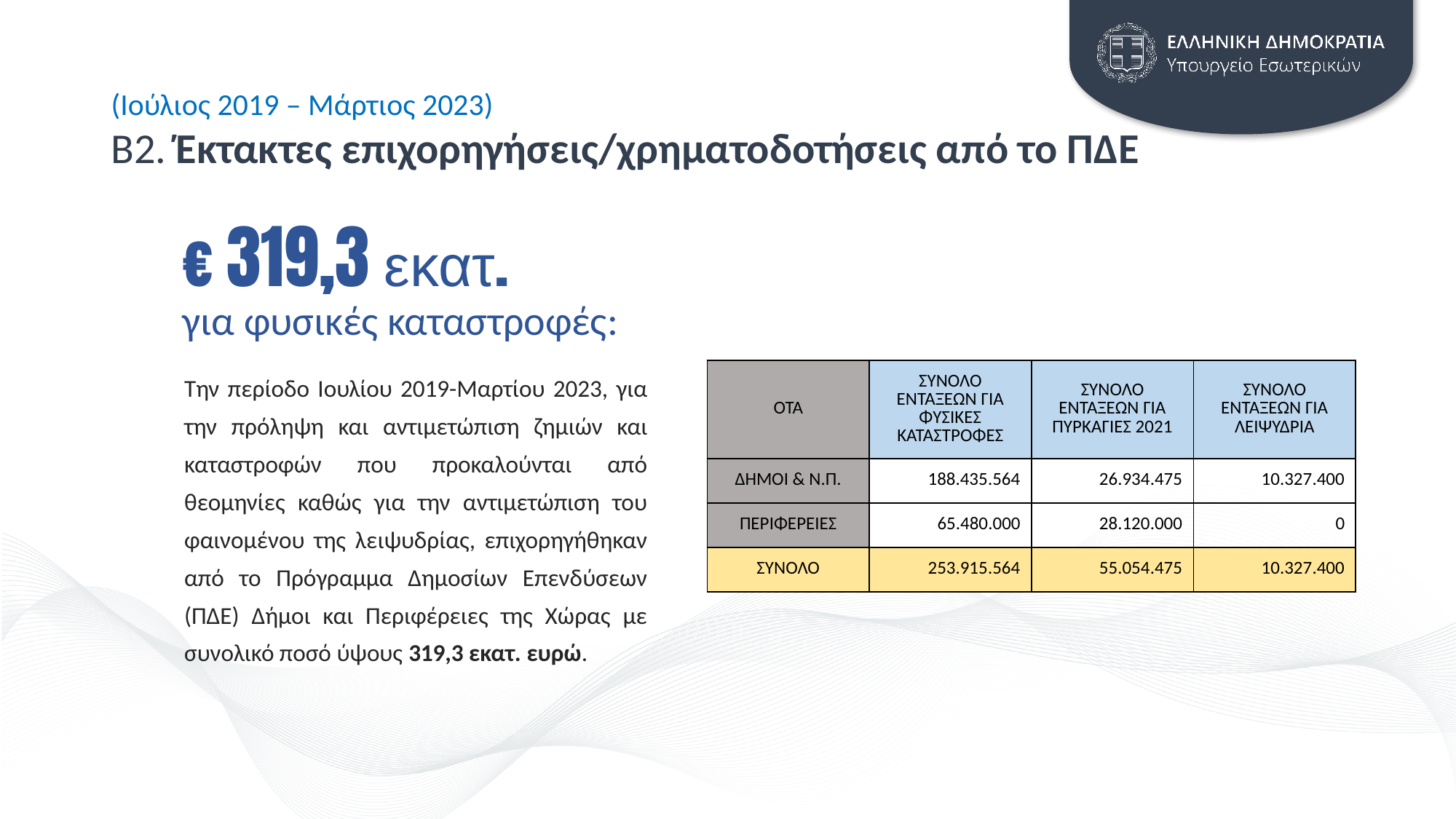

# (Ιούλιος 2019 – Μάρτιος 2023) Β2. Έκτακτες επιχορηγήσεις/χρηματοδοτήσεις από το ΠΔE
€ 319,3 εκατ.
για φυσικές καταστροφές:
Την περίοδο Ιουλίου 2019-Μαρτίου 2023, για την πρόληψη και αντιμετώπιση ζημιών και καταστροφών που προκαλούνται από θεομηνίες καθώς για την αντιμετώπιση του φαινομένου της λειψυδρίας, επιχορηγήθηκαν από το Πρόγραμμα Δημοσίων Επενδύσεων (ΠΔΕ) Δήμοι και Περιφέρειες της Χώρας με συνολικό ποσό ύψους 319,3 εκατ. ευρώ.
| ΟΤΑ | ΣΥΝΟΛΟ ΕΝΤΑΞΕΩΝ ΓΙΑ ΦΥΣΙΚΕΣ ΚΑΤΑΣΤΡΟΦΕΣ | ΣΥΝΟΛΟ ΕΝΤΑΞΕΩΝ ΓΙΑ ΠΥΡΚΑΓΙΕΣ 2021 | ΣΥΝΟΛΟ ΕΝΤΑΞΕΩΝ ΓΙΑ ΛΕΙΨΥΔΡΙΑ |
| --- | --- | --- | --- |
| ΔΗΜΟΙ & Ν.Π. | 188.435.564 | 26.934.475 | 10.327.400 |
| ΠΕΡΙΦΕΡΕΙΕΣ | 65.480.000 | 28.120.000 | 0 |
| ΣΥΝΟΛΟ | 253.915.564 | 55.054.475 | 10.327.400 |